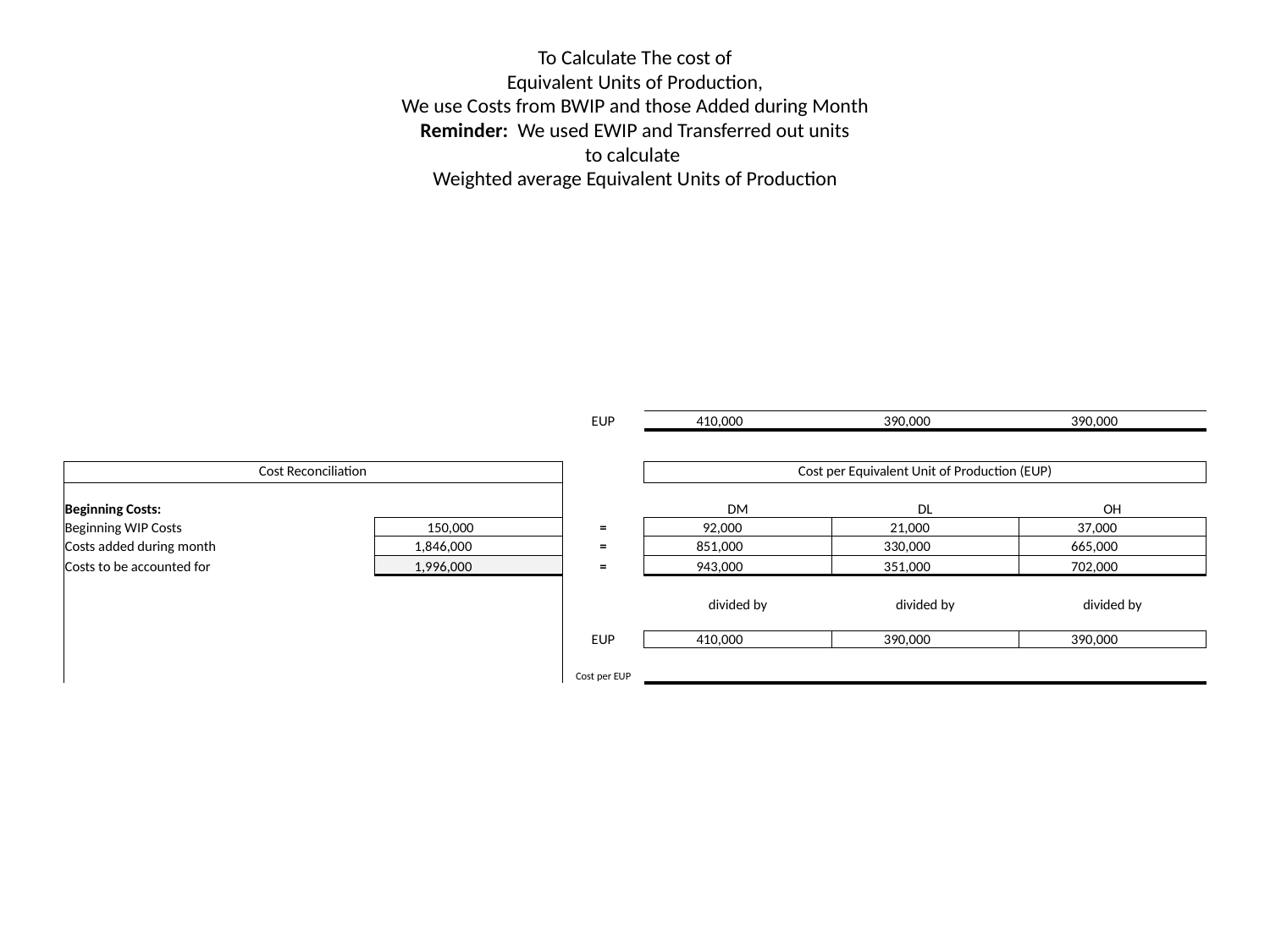

# To Calculate The cost of Equivalent Units of Production, We use Costs from BWIP and those Added during Month Reminder:  We used EWIP and Transferred out units to calculate Weighted average Equivalent Units of Production
|  |  |  | EUP | 410,000 | 390,000 | 390,000 |
| --- | --- | --- | --- | --- | --- | --- |
|  |  |  |  |  |  |  |
| Cost Reconciliation |  |  |  | Cost per Equivalent Unit of Production (EUP) |  |  |
|  |  |  |  |  |  |  |
| Beginning Costs: |  |  |  | DM | DL | OH |
| Beginning WIP Costs |  | 150,000 | = | 92,000 | 21,000 | 37,000 |
| Costs added during month |  | 1,846,000 | = | 851,000 | 330,000 | 665,000 |
| Costs to be accounted for |  | 1,996,000 | = | 943,000 | 351,000 | 702,000 |
|  |  |  |  |  |  |  |
|  |  |  |  | divided by | divided by | divided by |
|  |  |  |  |  |  |  |
|  |  |  | EUP | 410,000 | 390,000 | 390,000 |
|  |  |  | Cost per EUP |  |  |  |